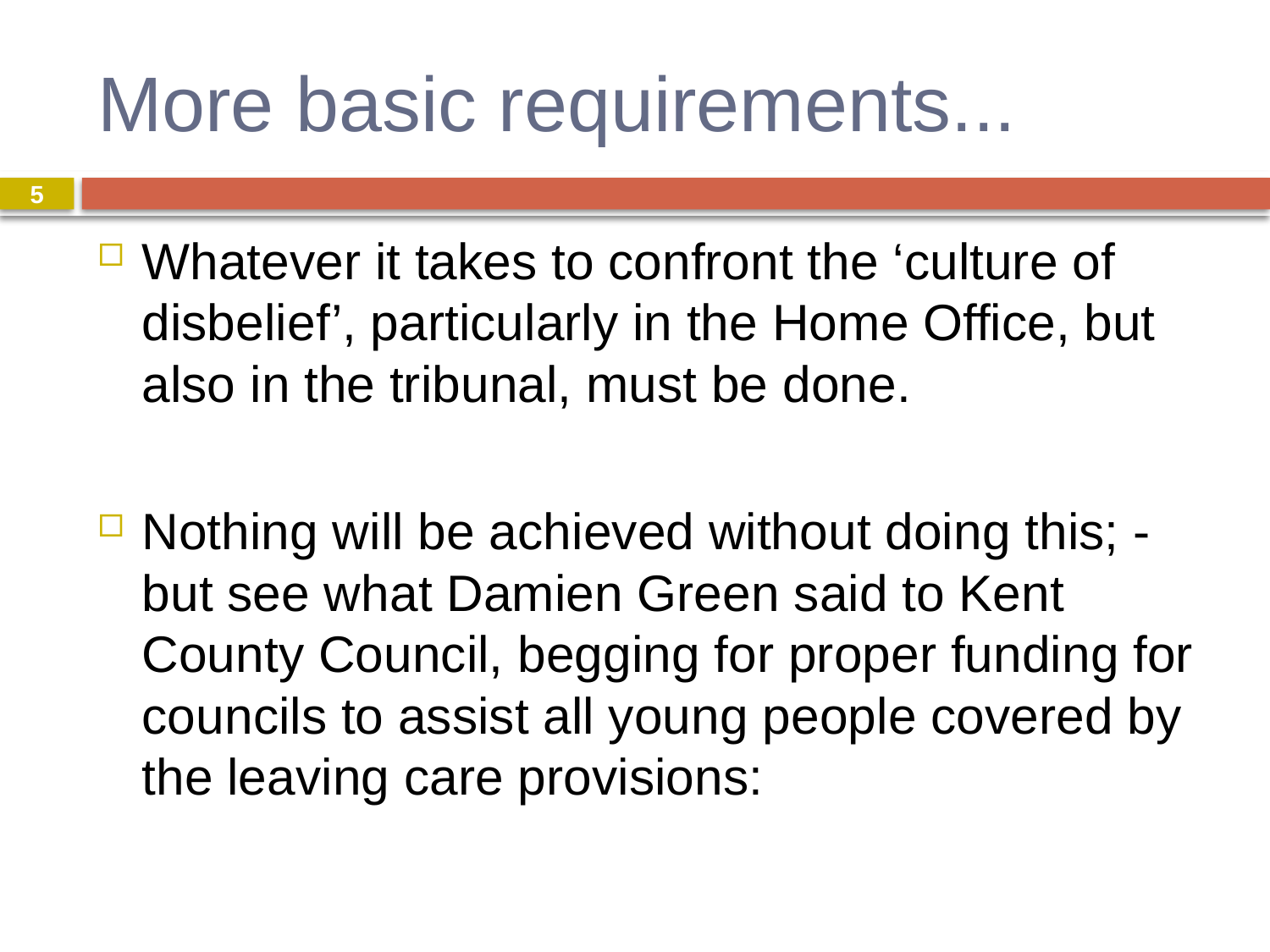

# More basic requirements...
5
Whatever it takes to confront the ‘culture of disbelief’, particularly in the Home Office, but also in the tribunal, must be done.

Nothing will be achieved without doing this; - but see what Damien Green said to Kent County Council, begging for proper funding for councils to assist all young people covered by the leaving care provisions: